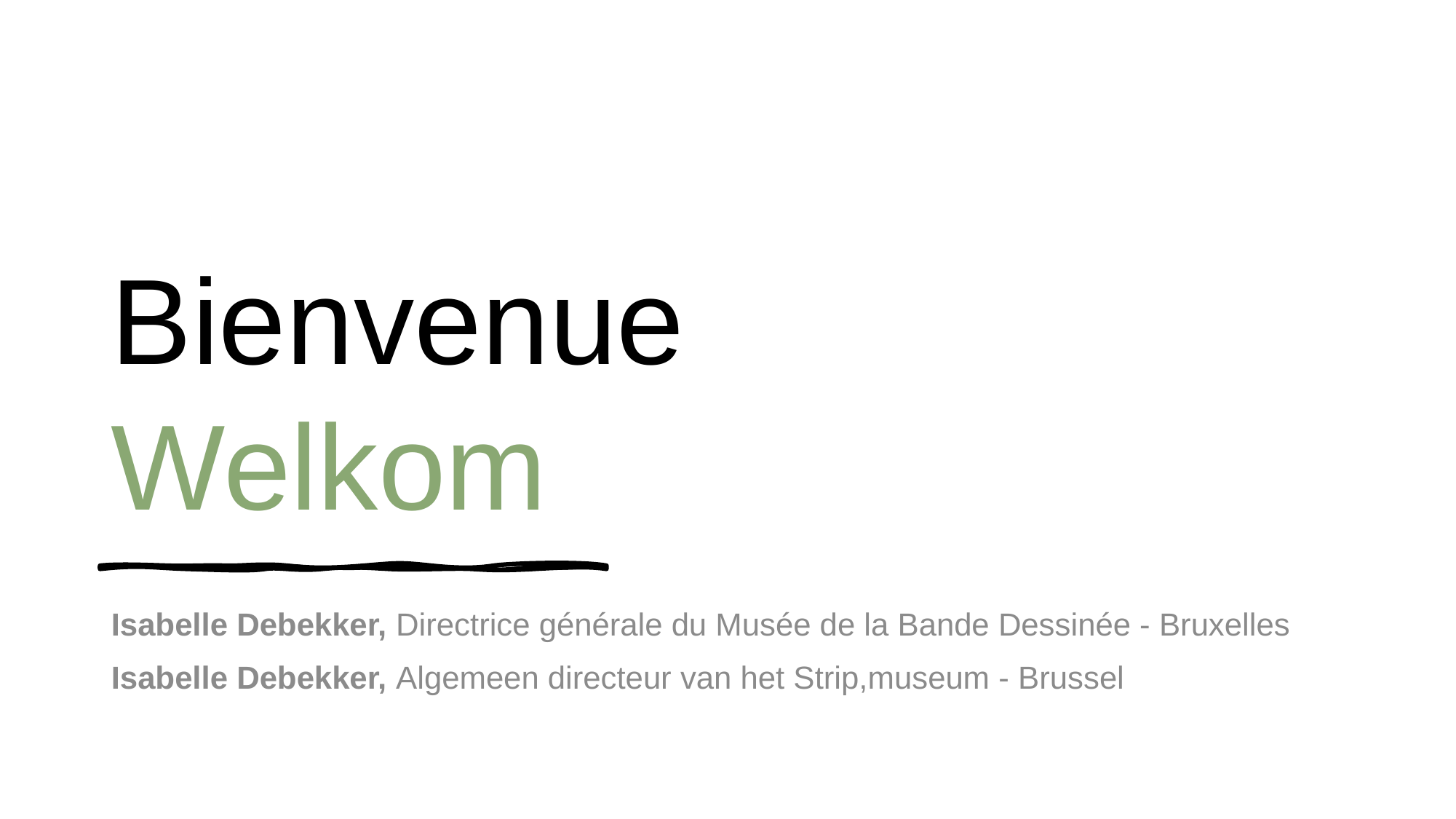

# Bienvenue Welkom
Isabelle Debekker, Directrice générale du Musée de la Bande Dessinée - Bruxelles
Isabelle Debekker, Algemeen directeur van het Strip,museum - Brussel